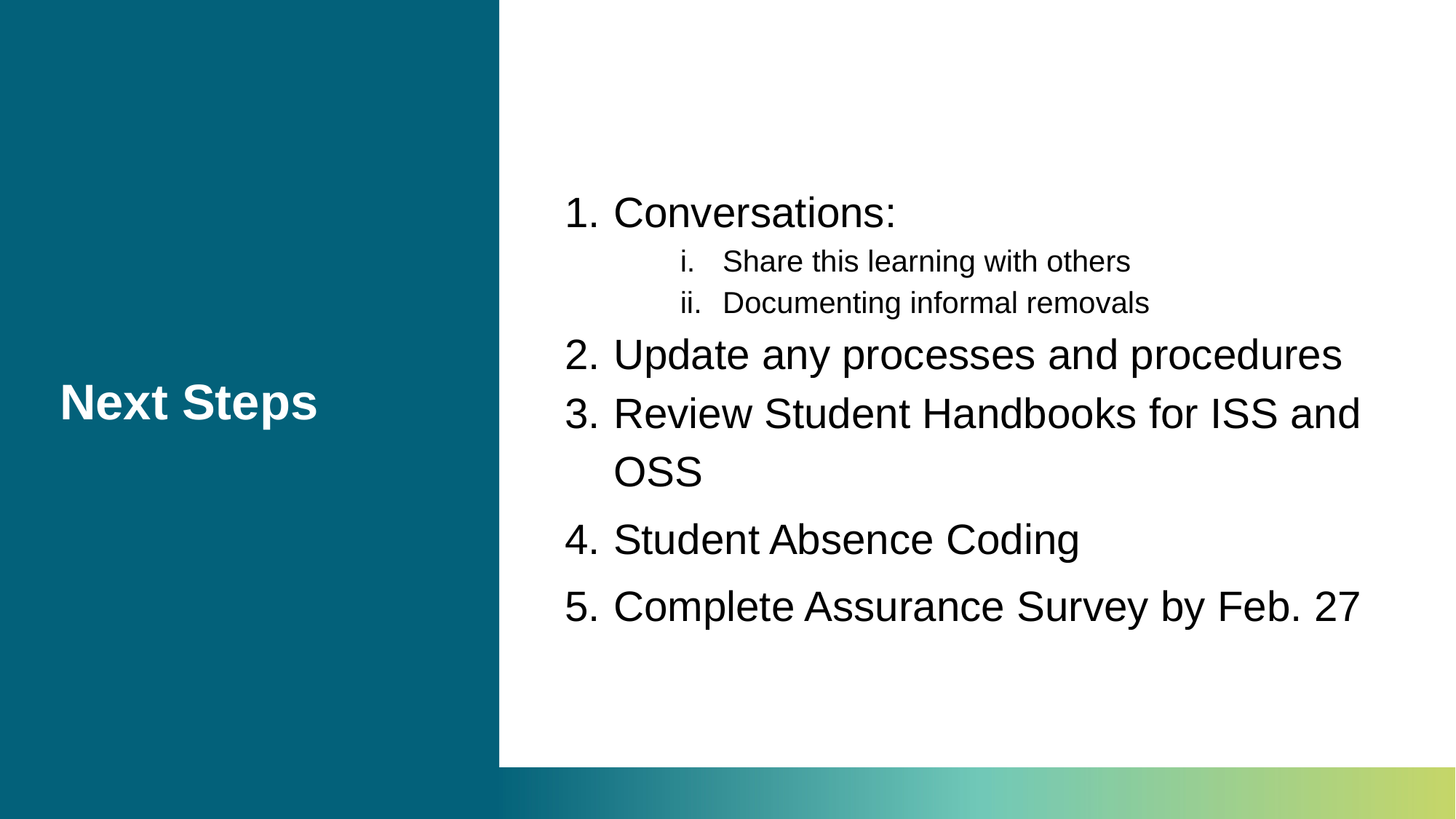

# Next Steps
Conversations:
Share this learning with others
Documenting informal removals
Update any processes and procedures
Review Student Handbooks for ISS and OSS
Student Absence Coding
Complete Assurance Survey by Feb. 27